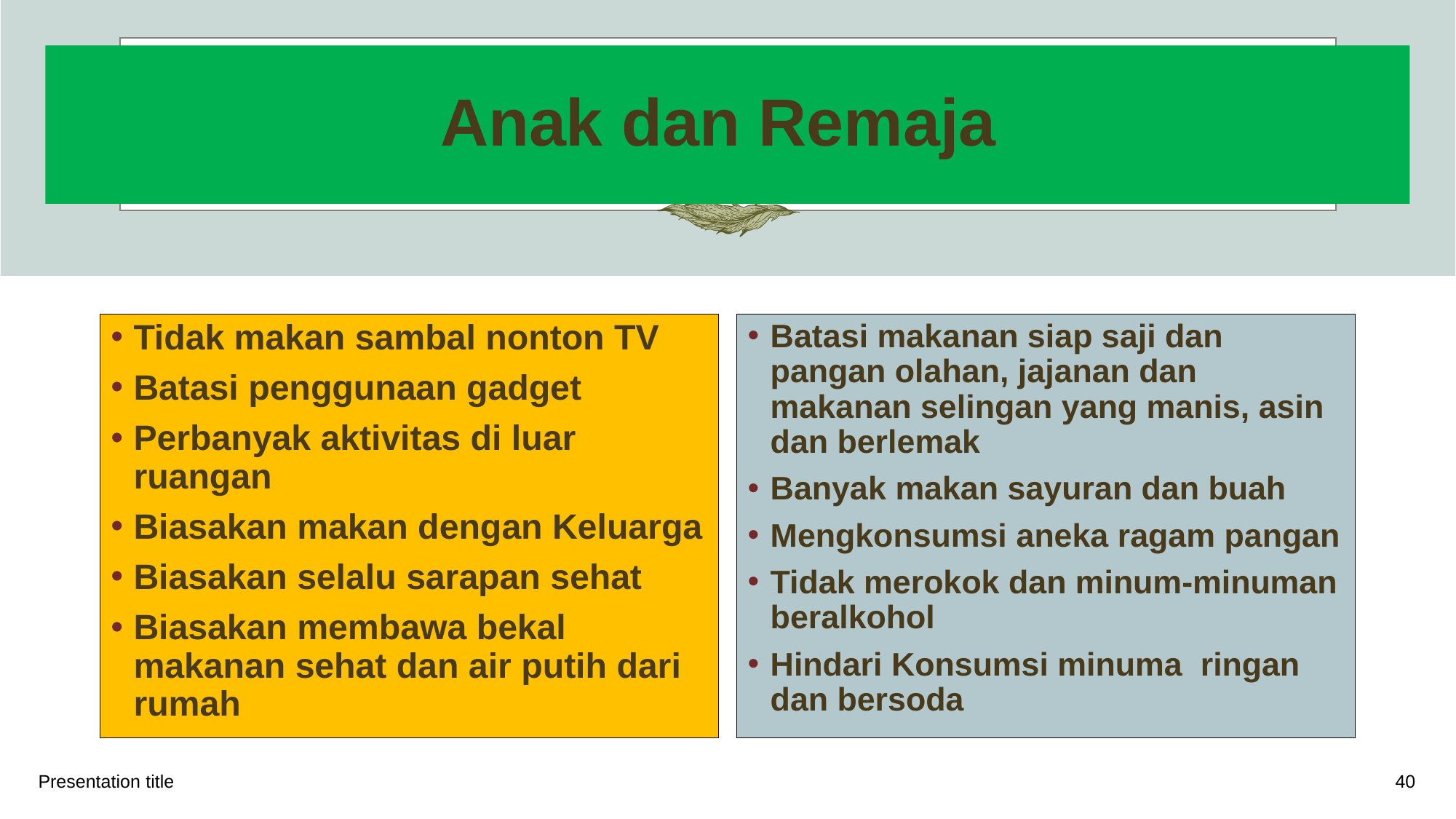

# Anak dan Remaja
Tidak makan sambal nonton TV
Batasi penggunaan gadget
Perbanyak aktivitas di luar ruangan
Biasakan makan dengan Keluarga
Biasakan selalu sarapan sehat
Biasakan membawa bekal makanan sehat dan air putih dari rumah
Batasi makanan siap saji dan pangan olahan, jajanan dan makanan selingan yang manis, asin dan berlemak
Banyak makan sayuran dan buah
Mengkonsumsi aneka ragam pangan
Tidak merokok dan minum-minuman beralkohol
Hindari Konsumsi minuma  ringan dan bersoda
Presentation title
40